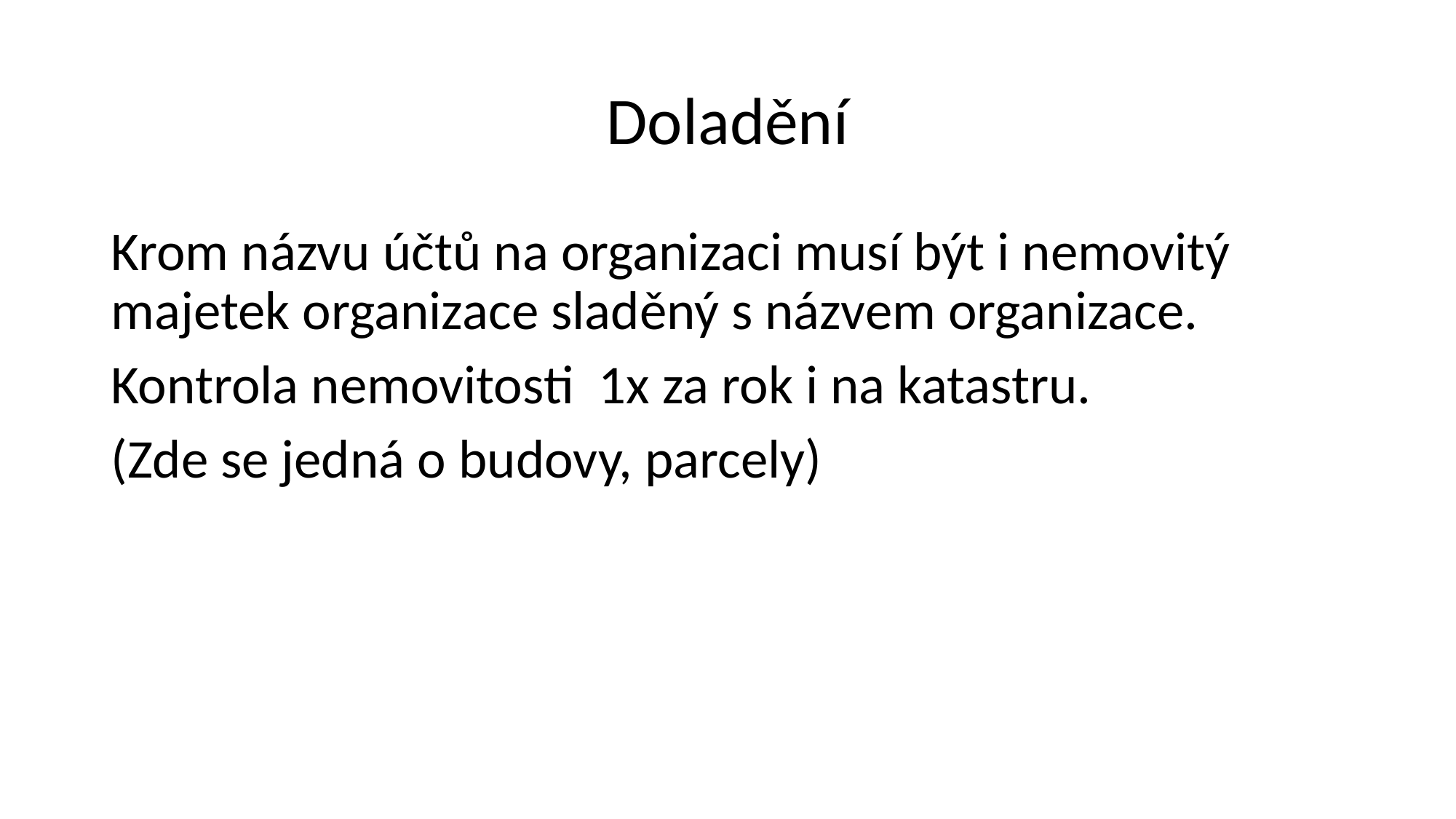

# Doladění
Krom názvu účtů na organizaci musí být i nemovitý majetek organizace sladěný s názvem organizace.
Kontrola nemovitosti  1x za rok i na katastru.
(Zde se jedná o budovy, parcely)